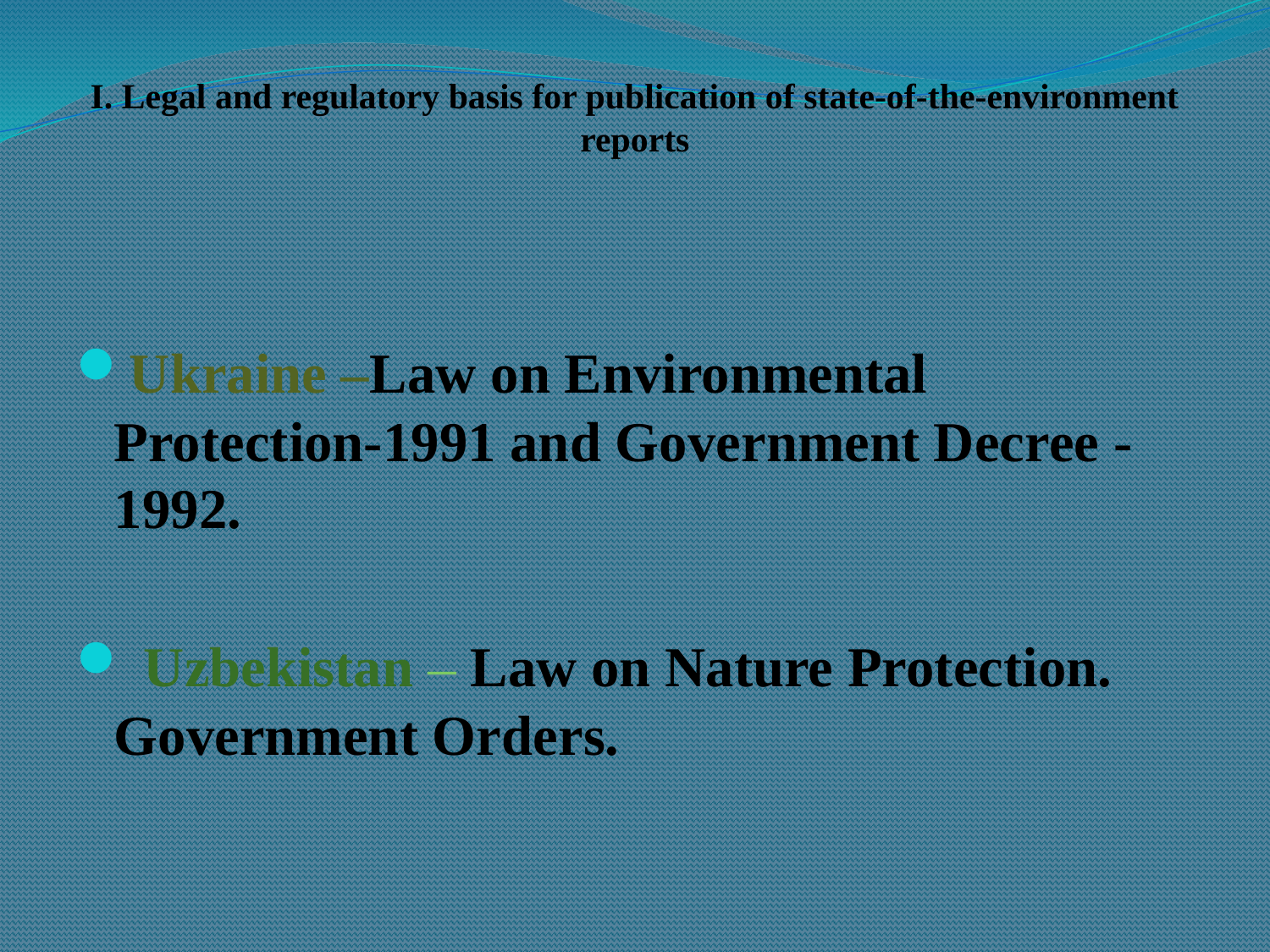

# I. Legal and regulatory basis for publication of state-of-the-environment reports

Ukraine –Law on Environmental Protection-1991 and Government Decree -1992.

 Uzbekistan – Law on Nature Protection. Government Orders.